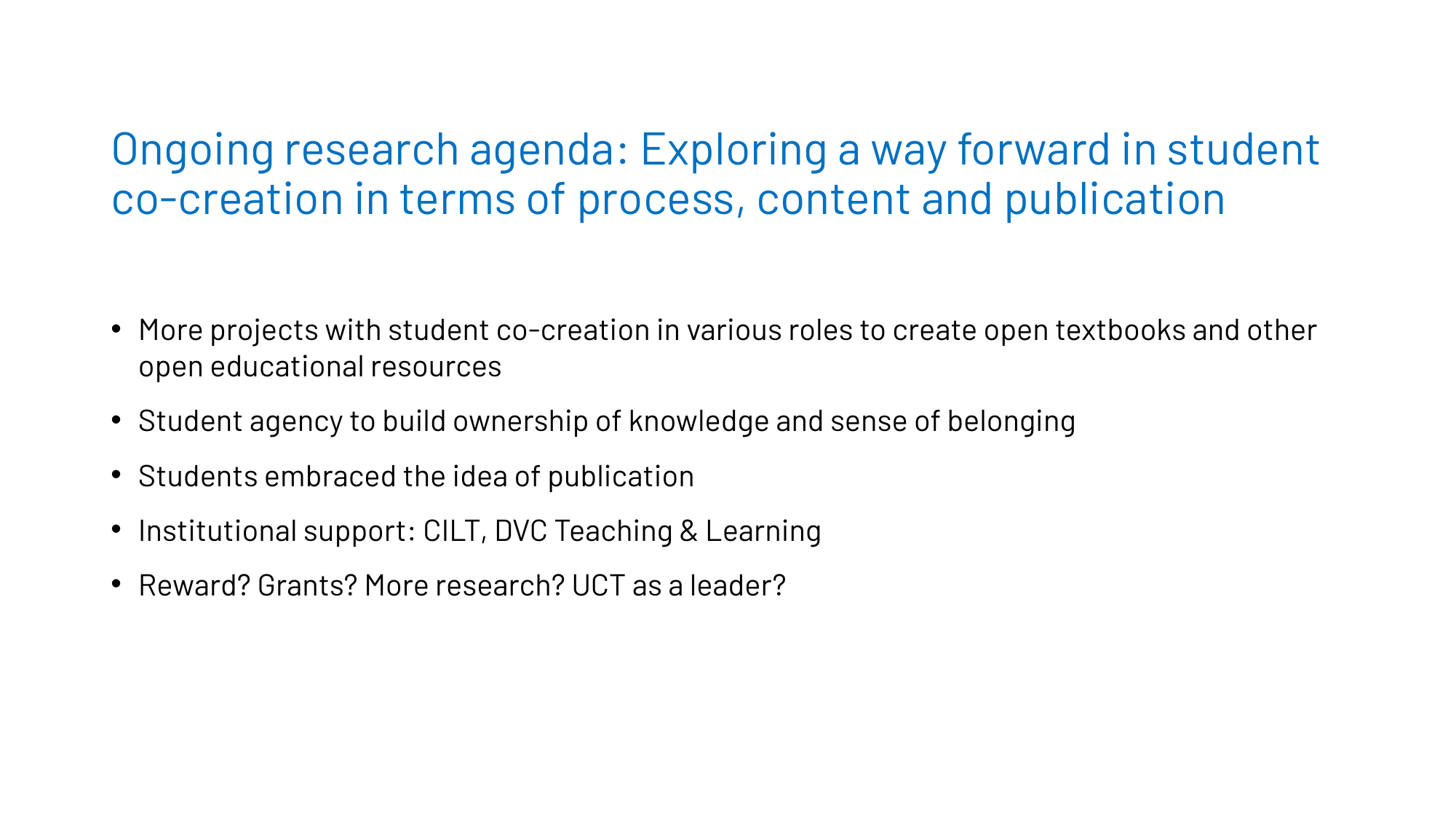

# Ongoing research agenda: Exploring a way forward in student co-creation in terms of process, content and publication
More projects with student co-creation in various roles to create open textbooks and other open educational resources
Student agency to build ownership of knowledge and sense of belonging
Students embraced the idea of publication
Institutional support: CILT, DVC Teaching & Learning
Reward? Grants? More research? UCT as a leader?